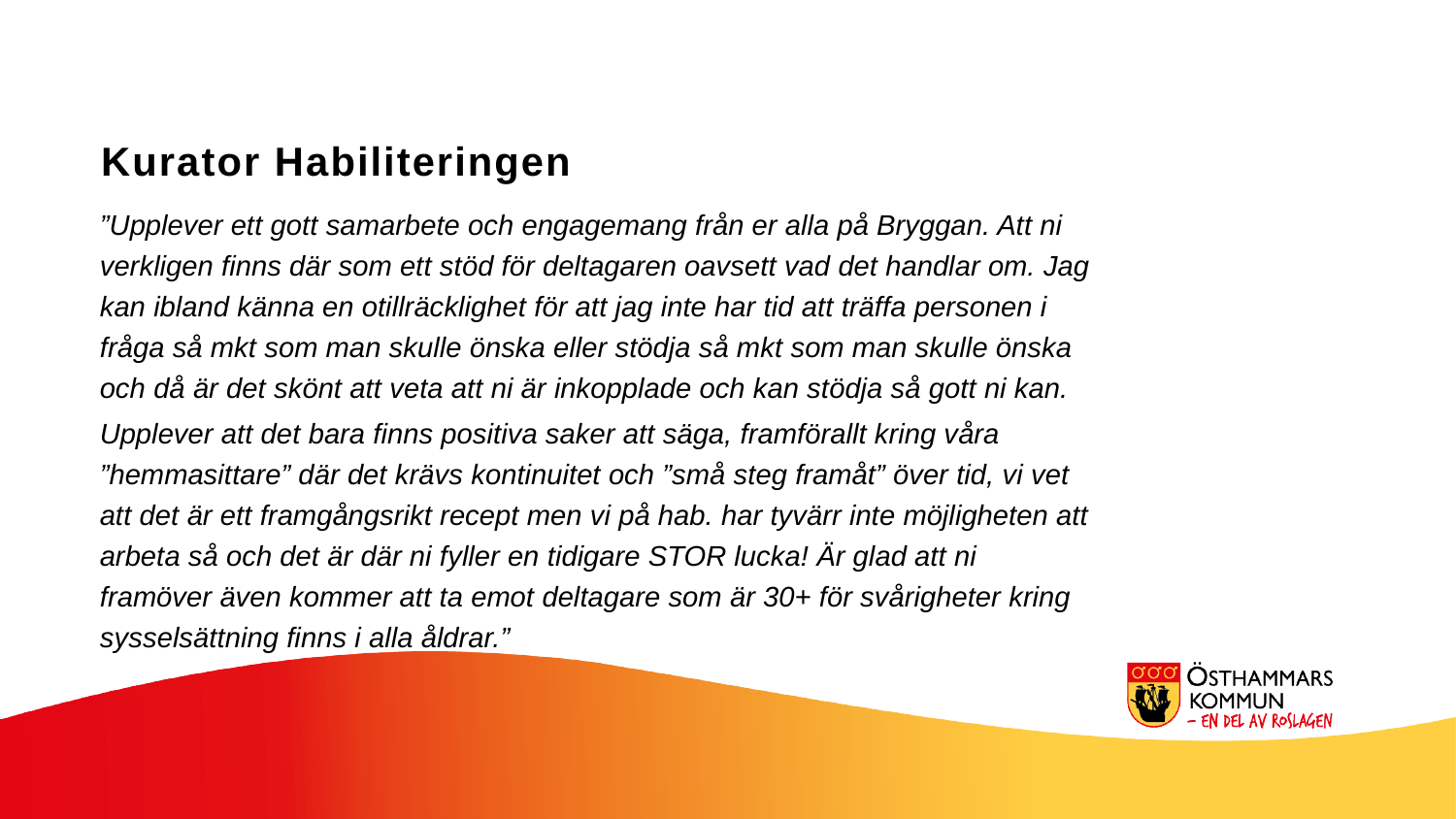

Kurator Habiliteringen

”Upplever ett gott samarbete och engagemang från er alla på Bryggan. Att ni verkligen finns där som ett stöd för deltagaren oavsett vad det handlar om. Jag kan ibland känna en otillräcklighet för att jag inte har tid att träffa personen i fråga så mkt som man skulle önska eller stödja så mkt som man skulle önska och då är det skönt att veta att ni är inkopplade och kan stödja så gott ni kan.
Upplever att det bara finns positiva saker att säga, framförallt kring våra ”hemmasittare” där det krävs kontinuitet och ”små steg framåt” över tid, vi vet att det är ett framgångsrikt recept men vi på hab. har tyvärr inte möjligheten att arbeta så och det är där ni fyller en tidigare STOR lucka! Är glad att ni framöver även kommer att ta emot deltagare som är 30+ för svårigheter kring sysselsättning finns i alla åldrar.”